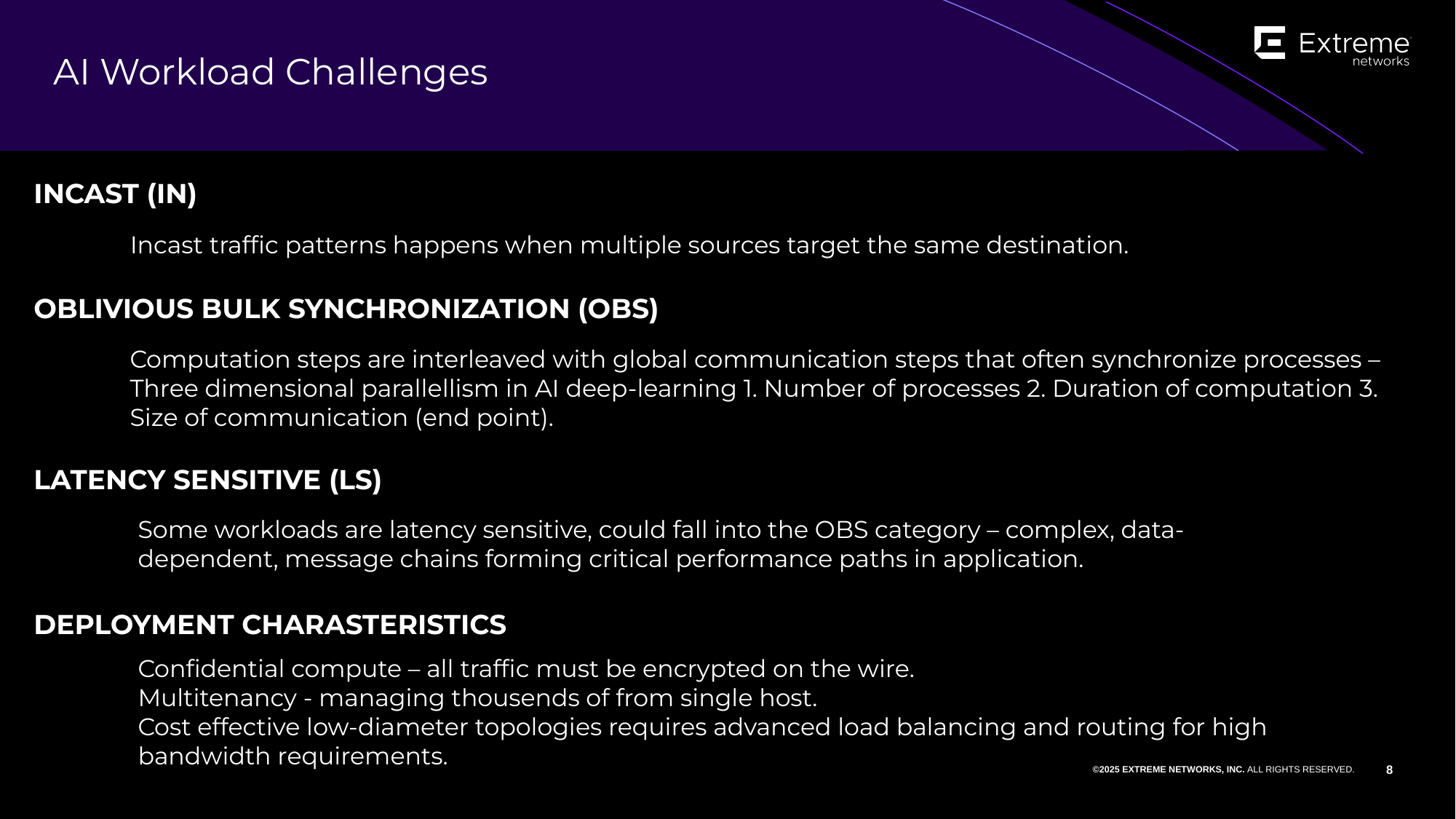

AI Workload Challenges
INCAST (IN)
Incast traffic patterns happens when multiple sources target the same destination.
OBLIVIOUS BULK SYNCHRONIZATION (OBS)
Computation steps are interleaved with global communication steps that often synchronize processes – Three dimensional parallellism in AI deep-learning 1. Number of processes 2. Duration of computation 3. Size of communication (end point).
LATENCY SENSITIVE (LS)
Some workloads are latency sensitive, could fall into the OBS category – complex, data-dependent, message chains forming critical performance paths in application.
DEPLOYMENT CHARASTERISTICS
Confidential compute – all traffic must be encrypted on the wire.
Multitenancy - managing thousends of from single host.
Cost effective low-diameter topologies requires advanced load balancing and routing for high bandwidth requirements.